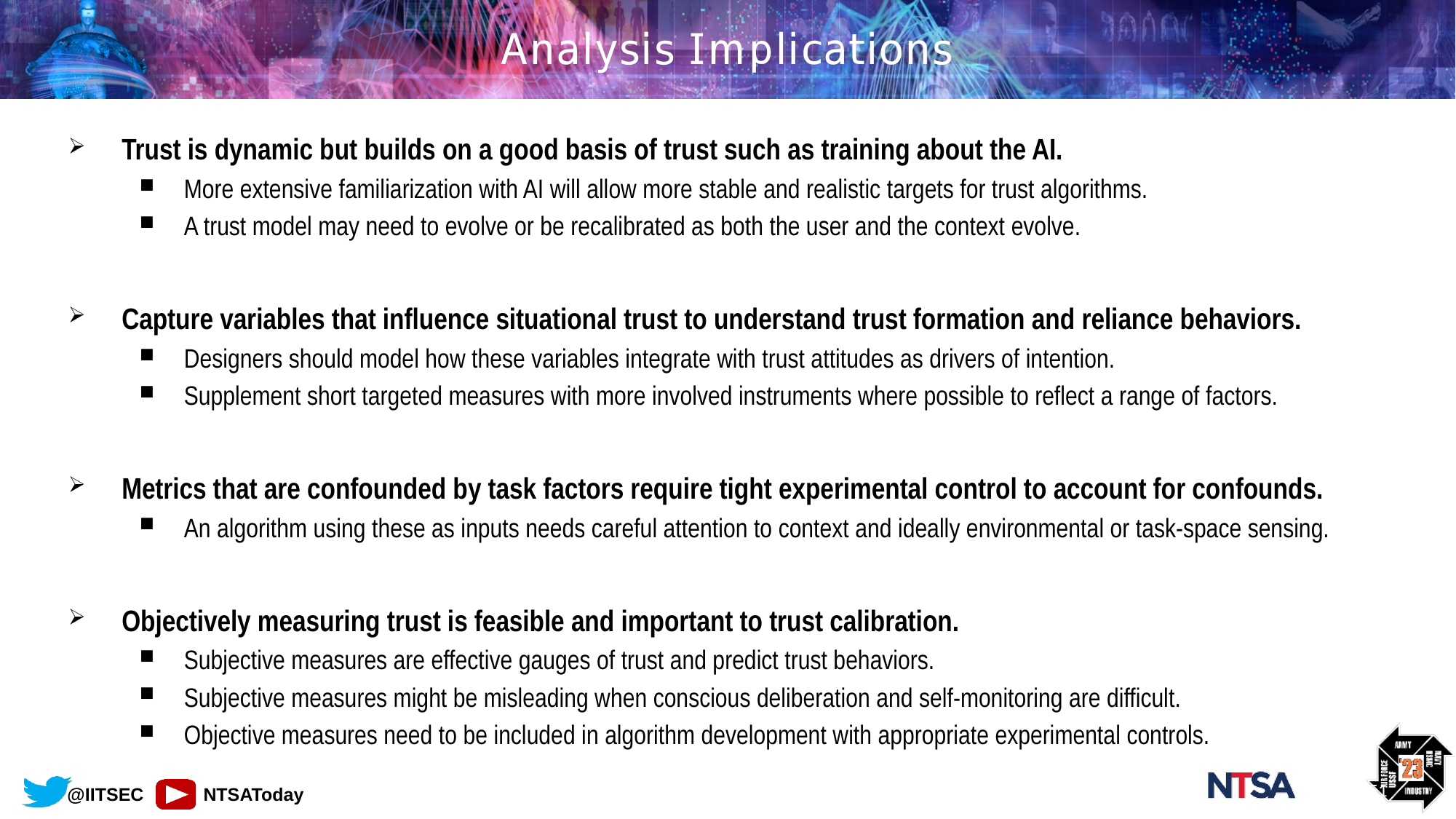

# Analysis Implications
Trust is dynamic but builds on a good basis of trust such as training about the AI.
More extensive familiarization with AI will allow more stable and realistic targets for trust algorithms.
A trust model may need to evolve or be recalibrated as both the user and the context evolve.

Capture variables that influence situational trust to understand trust formation and reliance behaviors.
Designers should model how these variables integrate with trust attitudes as drivers of intention.
Supplement short targeted measures with more involved instruments where possible to reflect a range of factors.

Metrics that are confounded by task factors require tight experimental control to account for confounds.
An algorithm using these as inputs needs careful attention to context and ideally environmental or task-space sensing.

Objectively measuring trust is feasible and important to trust calibration.
Subjective measures are effective gauges of trust and predict trust behaviors.
Subjective measures might be misleading when conscious deliberation and self-monitoring are difficult.
Objective measures need to be included in algorithm development with appropriate experimental controls.
51